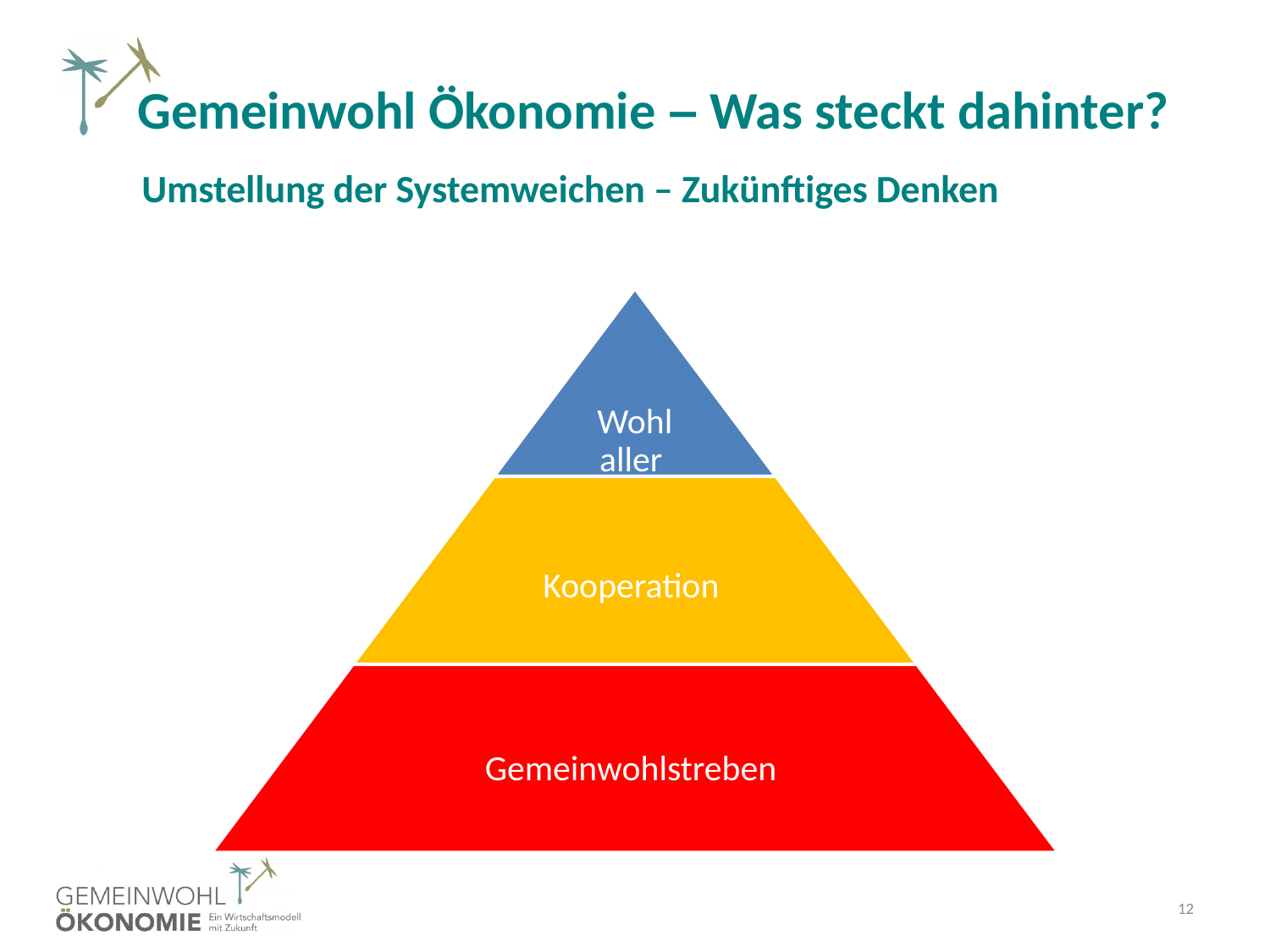

Gemeinwohl Ökonomie – Was steckt dahinter?
Umstellung der Systemweichen – Zukünftiges Denken

Wohl aller
Kooperation
Gemeinwohlstreben
12